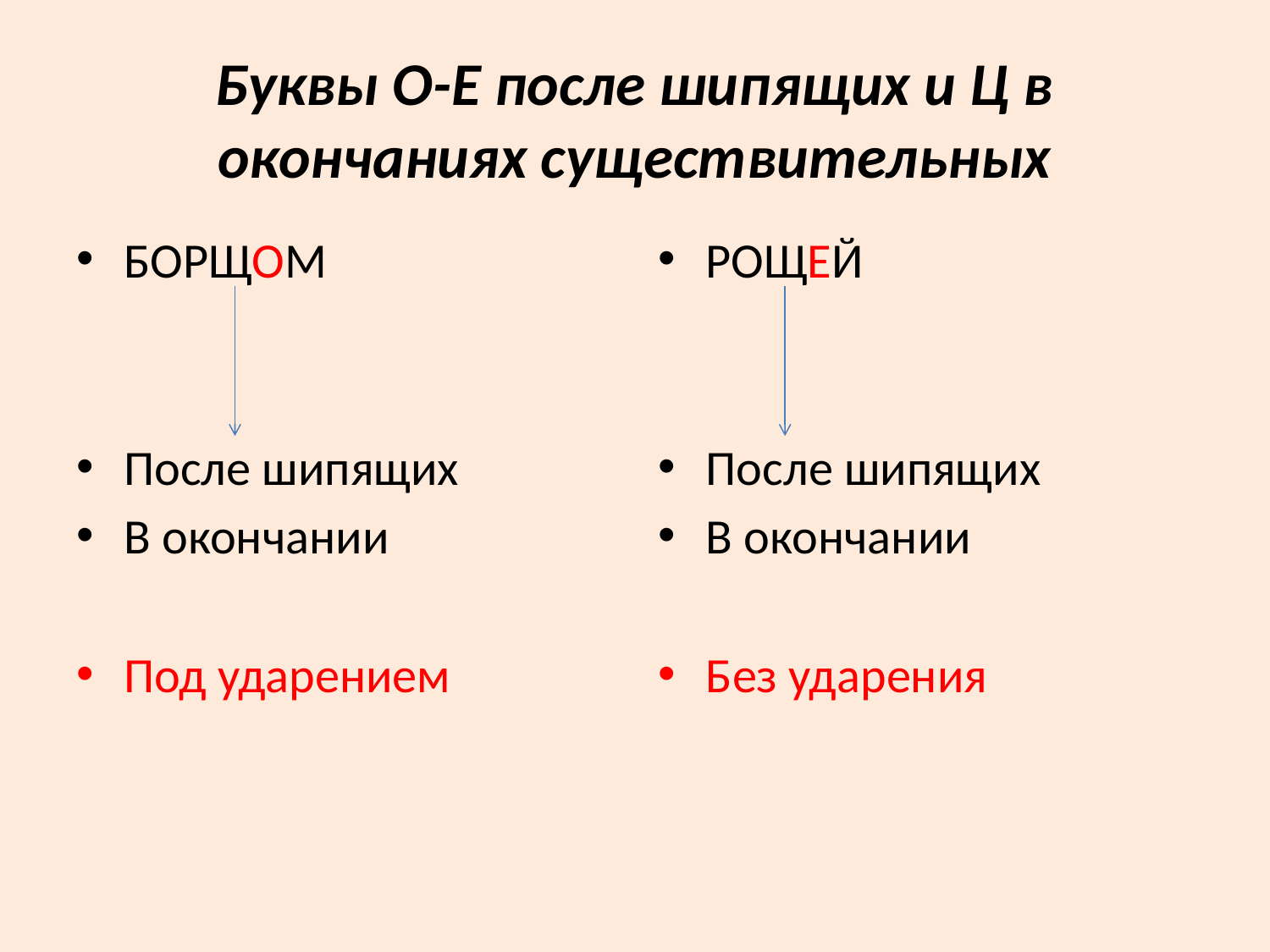

# Буквы О-Е после шипящих и Ц в окончаниях существительных
БОРЩОМ

После шипящих
В окончании

Под ударением
РОЩЕЙ

После шипящих
В окончании

Без ударения